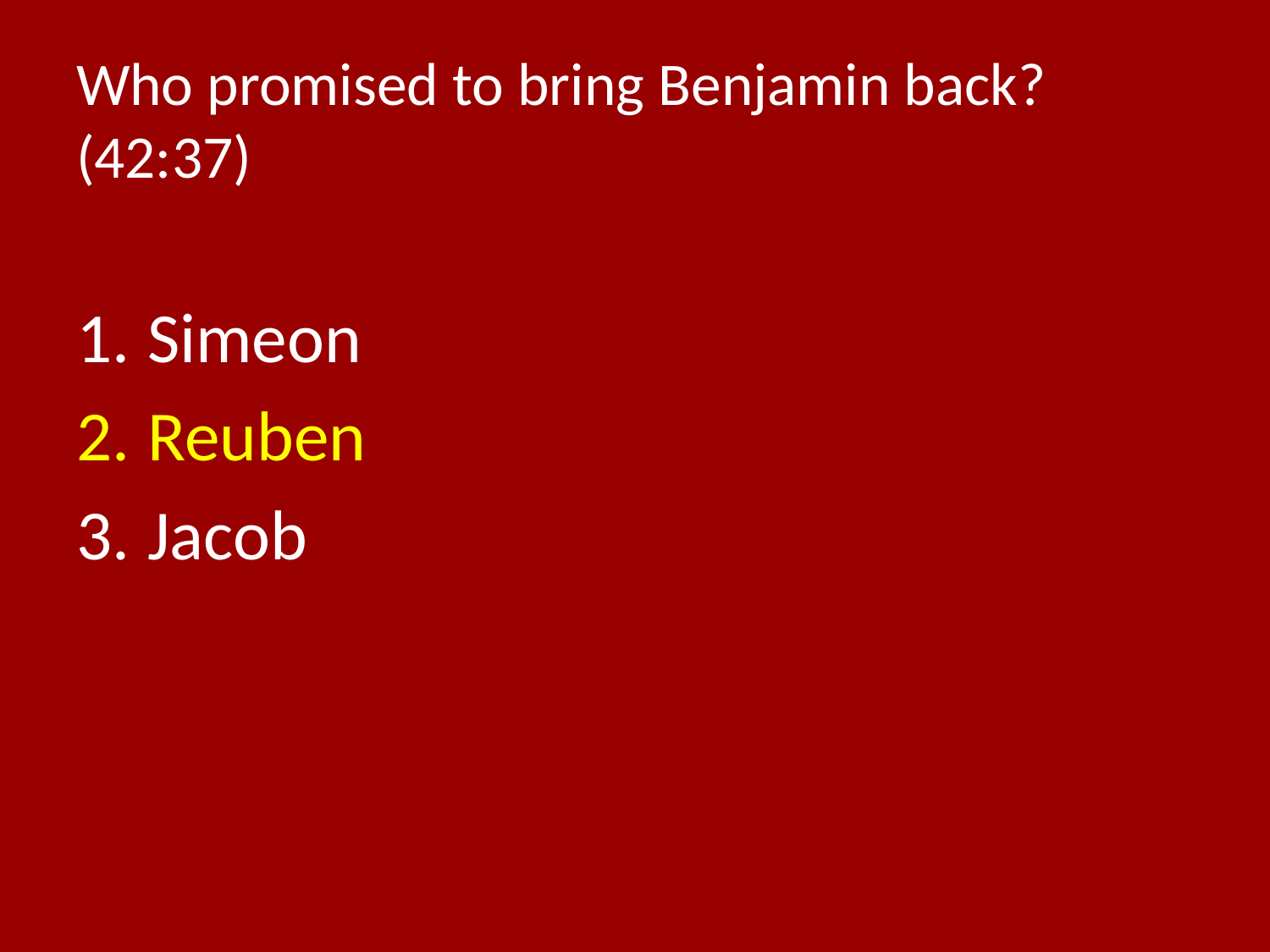

# Who promised to bring Benjamin back?  (42:37)
Simeon
Reuben
Jacob